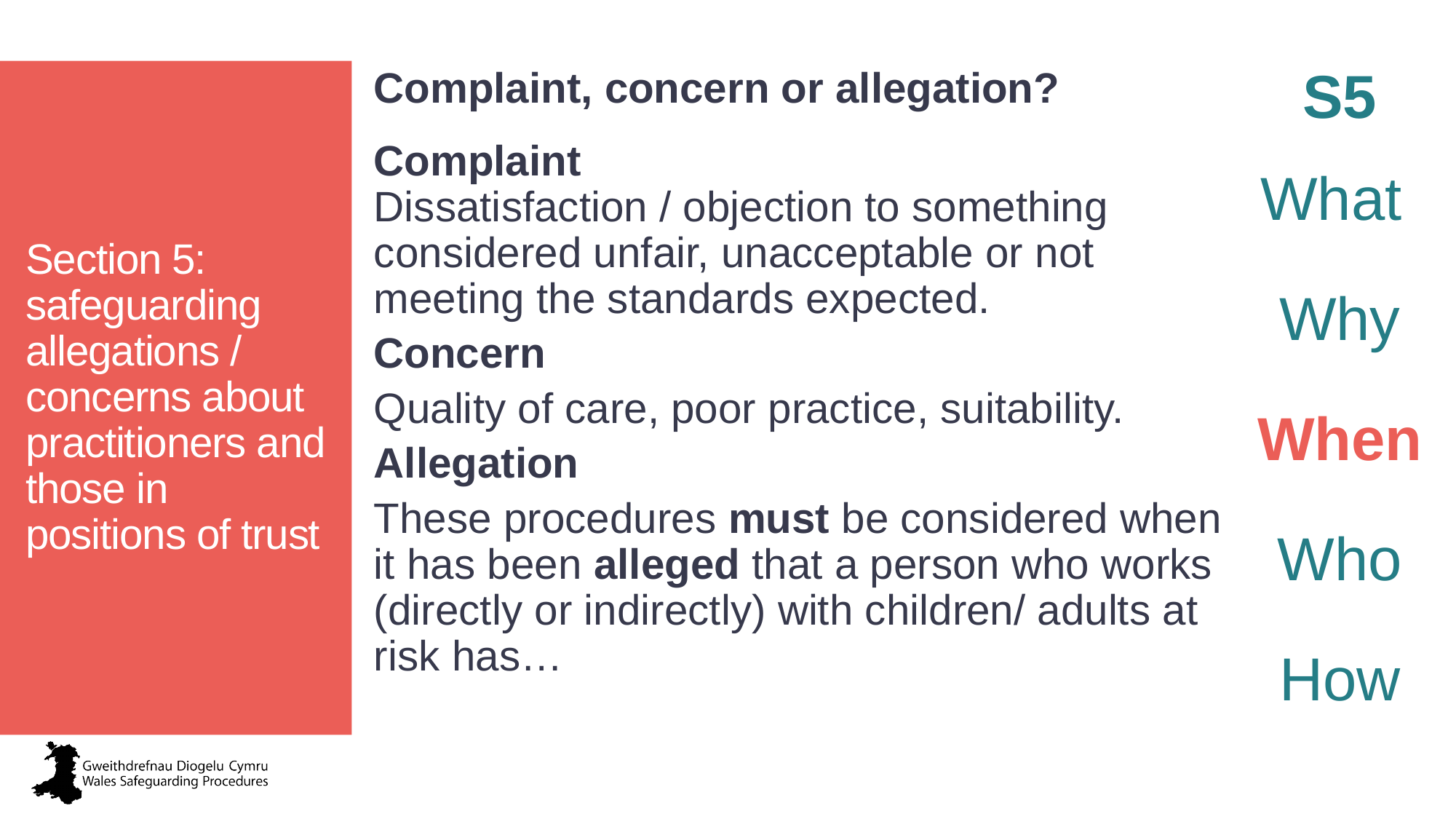

Complaint, concern or allegation?
Complaint
Dissatisfaction / objection to something considered unfair, unacceptable or not meeting the standards expected.
Concern
Quality of care, poor practice, suitability.
Allegation
These procedures must be considered when it has been alleged that a person who works (directly or indirectly) with children/ adults at risk has…

S5
What
Why
When
Who
How
# Section 5: safeguarding allegations / concerns about practitioners and those in positions of trust